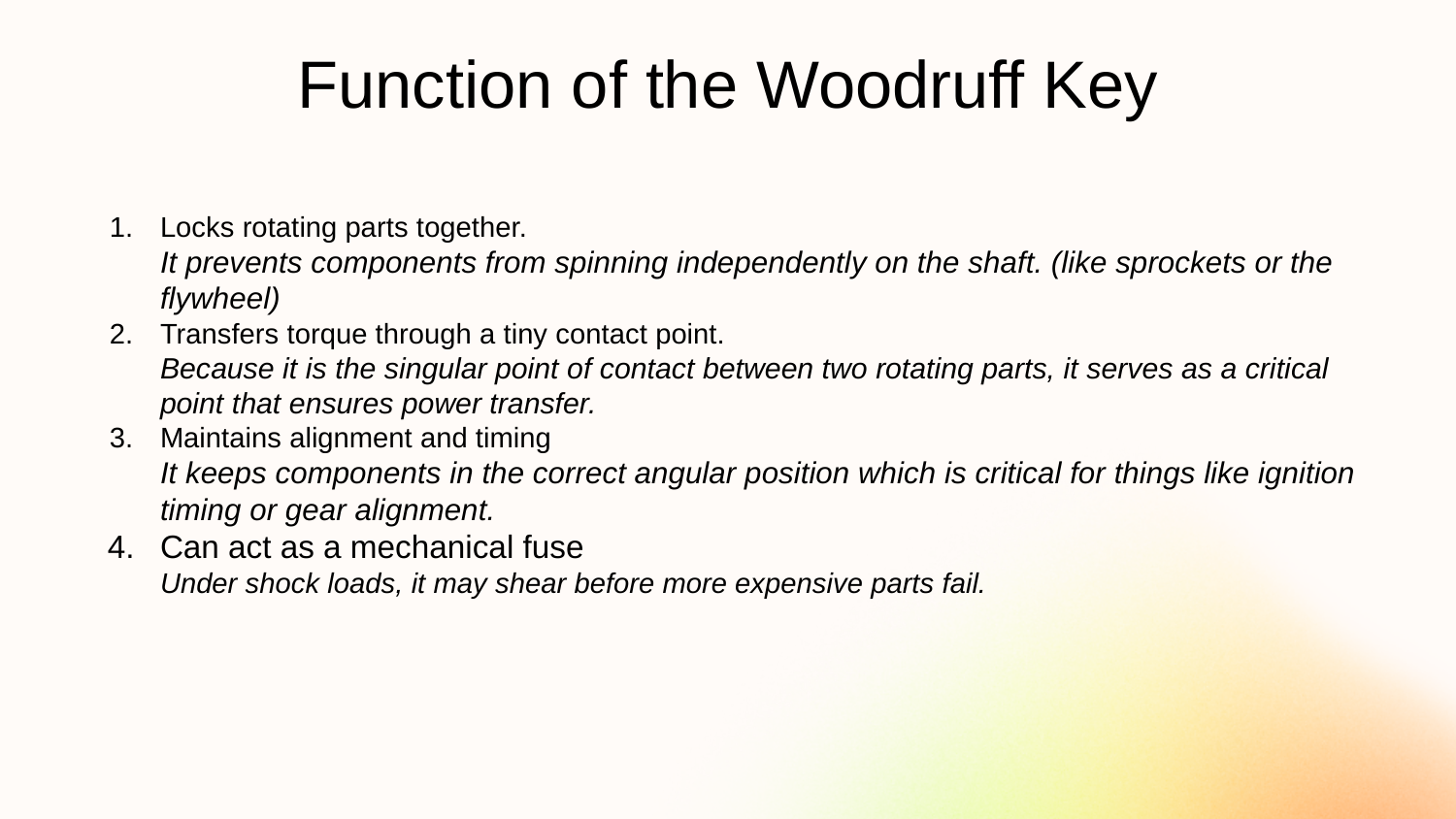

# Function of the Woodruff Key
Locks rotating parts together.
It prevents components from spinning independently on the shaft. (like sprockets or the flywheel)
Transfers torque through a tiny contact point.
Because it is the singular point of contact between two rotating parts, it serves as a critical point that ensures power transfer.
Maintains alignment and timing
It keeps components in the correct angular position which is critical for things like ignition timing or gear alignment.
Can act as a mechanical fuse
Under shock loads, it may shear before more expensive parts fail.